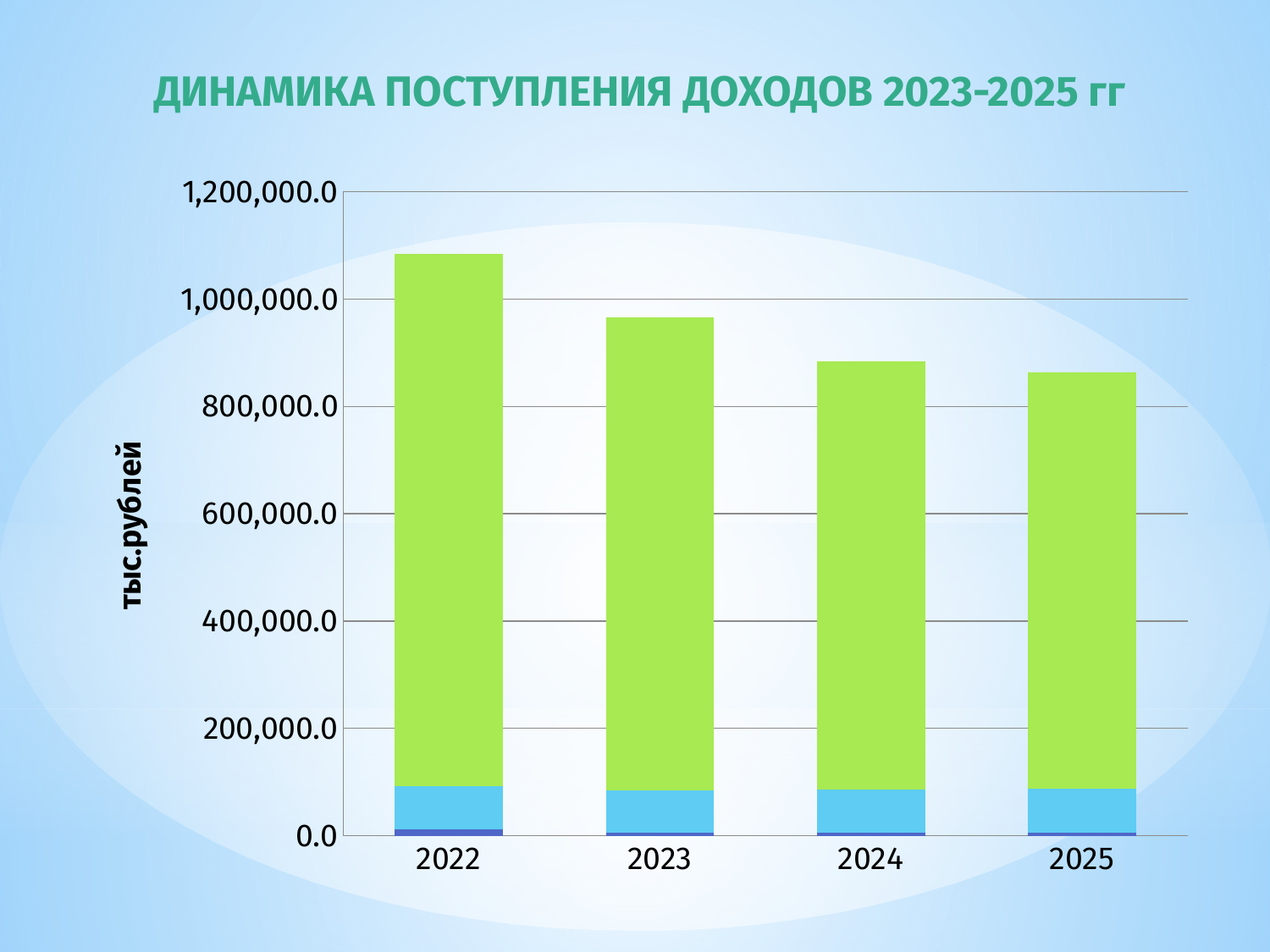

# ДИНАМИКА ПОСТУПЛЕНИЯ ДОХОДОВ 2023-2025 гг

### Chart:

| Category | неналоговые | налоговые | безвозм-е |
|---|---|---|---|
| 2022 | 12202.7 | 79628.0 | 992258.0 |
| 2023 | 5967.1 | 78855.3 | 880529.9 |
| 2024 | 5983.5 | 80648.9 | 797583.3 |
| 2025 | 5994.7 | 81645.8 | 775756.7 |